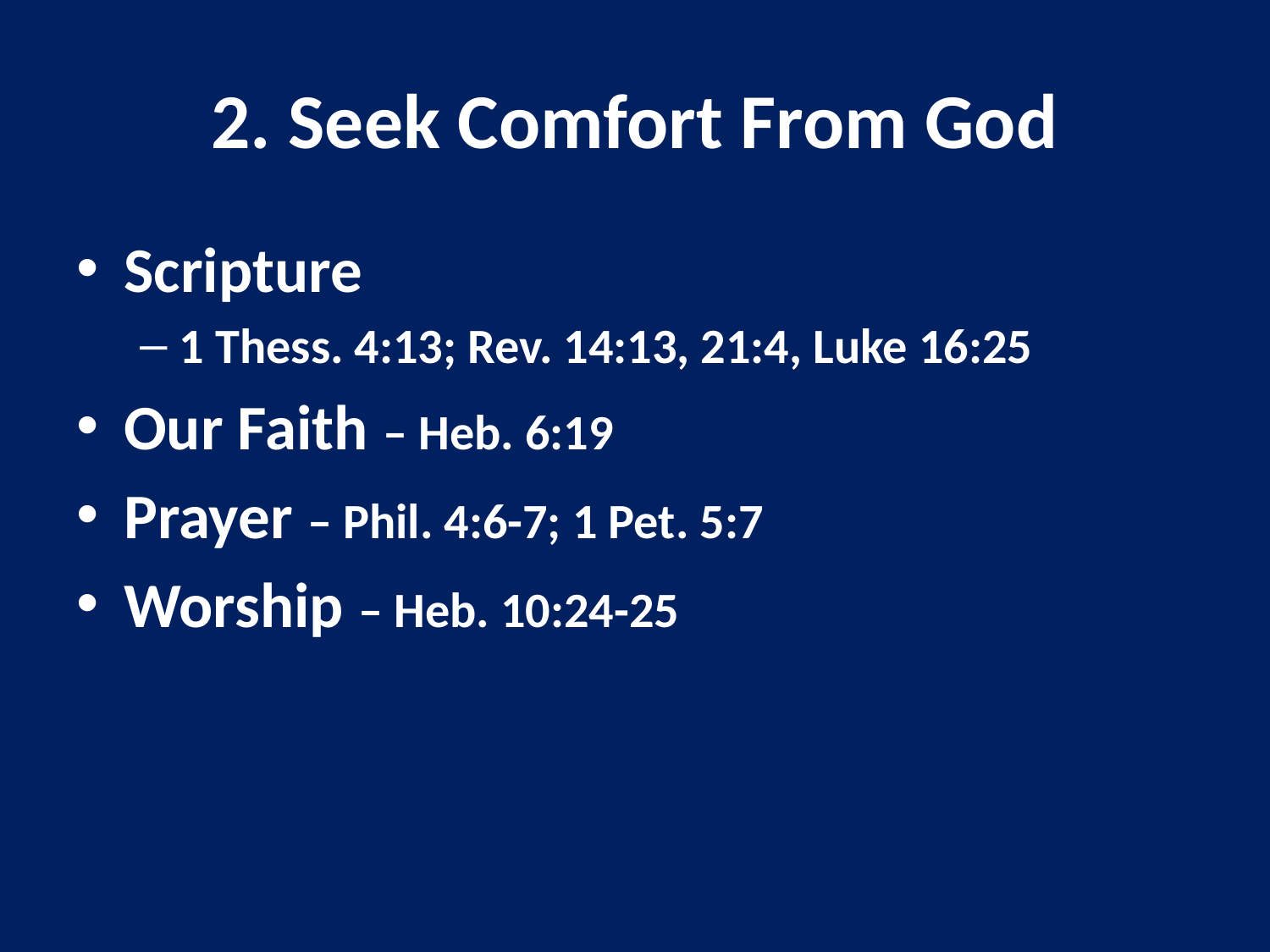

# 2. Seek Comfort From God
Scripture
1 Thess. 4:13; Rev. 14:13, 21:4, Luke 16:25
Our Faith – Heb. 6:19
Prayer – Phil. 4:6-7; 1 Pet. 5:7
Worship – Heb. 10:24-25